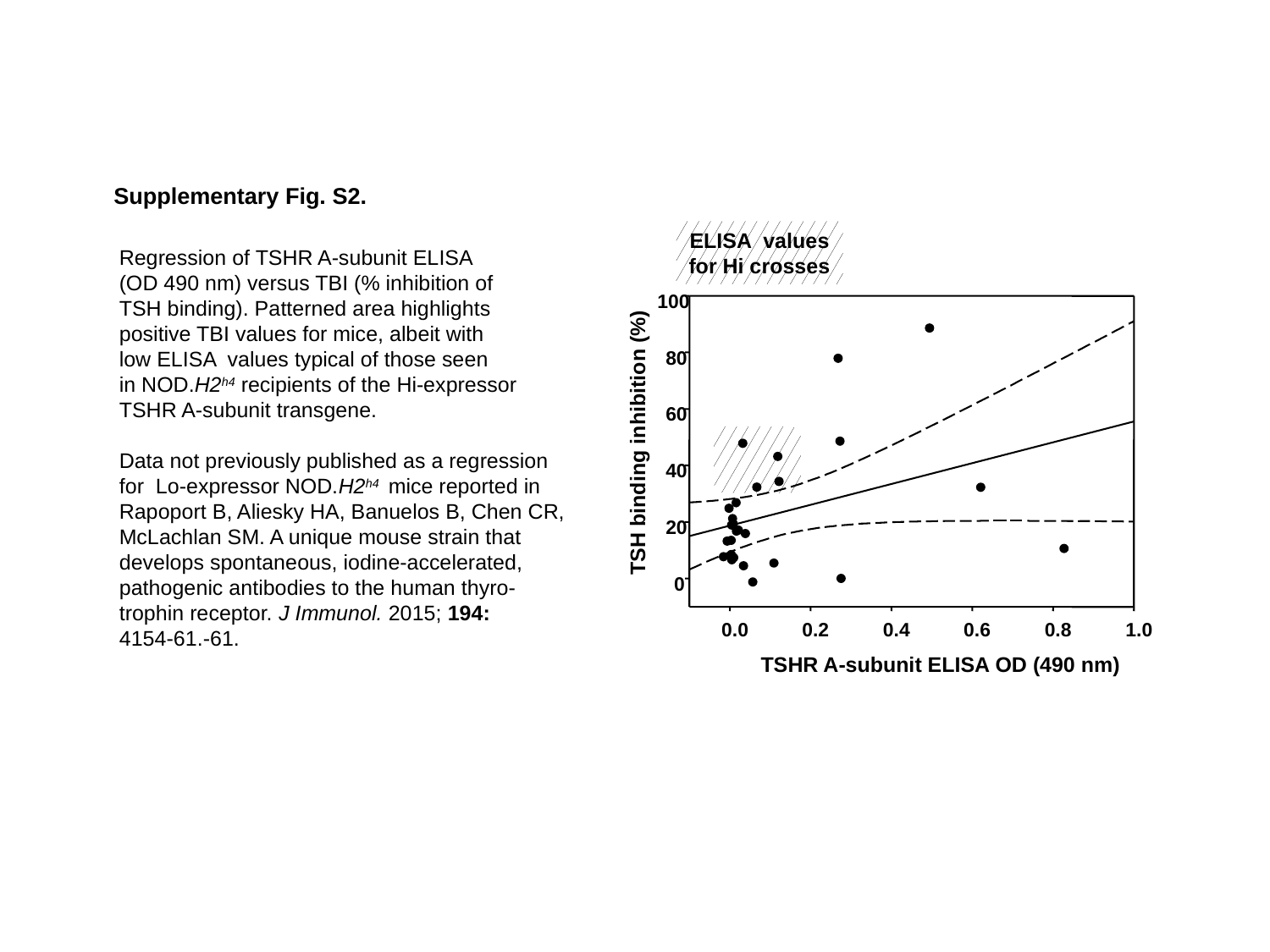

Supplementary Fig. S2.
ELISA  values
for Hi crosses
Regression of TSHR A-subunit ELISA
(OD 490 nm) versus TBI (% inhibition of
TSH binding). Patterned area highlights
positive TBI values for mice, albeit with
low ELISA  values typical of those seen
in NOD.H2h4 recipients of the Hi-expressor
TSHR A-subunit transgene.

Data not previously published as a regression
for  Lo-expressor NOD.H2h4  mice reported in
Rapoport B, Aliesky HA, Banuelos B, Chen CR,
McLachlan SM. A unique mouse strain that
develops spontaneous, iodine-accelerated,
pathogenic antibodies to the human thyro-
trophin receptor. J Immunol. 2015; 194:
4154-61.-61.
100

80

60

TSH binding inhibition (%)

40

20

0

0.0
0.2
0.4
0.6
0.8
1.0
TSHR A-subunit ELISA OD (490 nm)